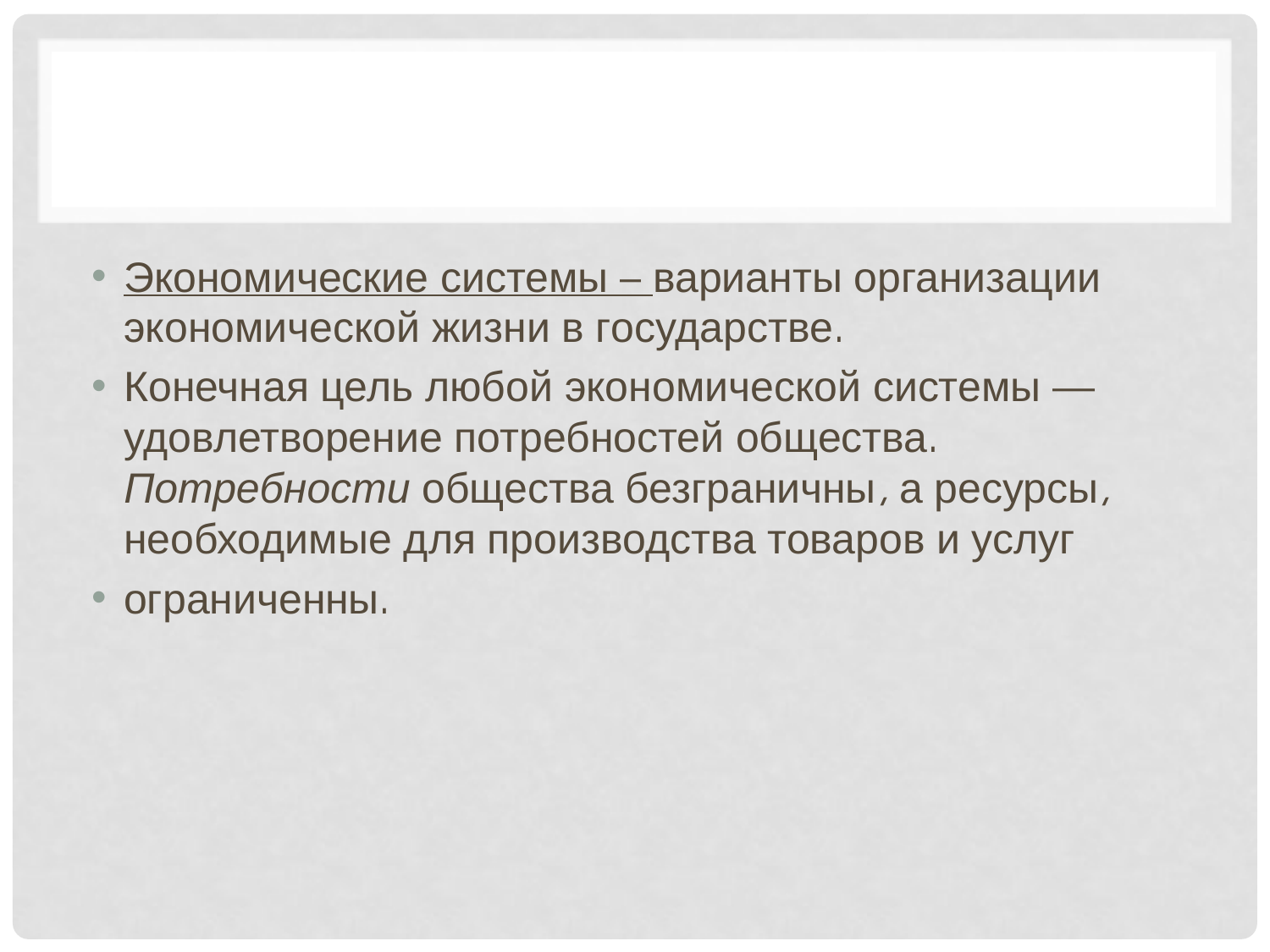

#
Экономические системы – варианты организации экономической жизни в государстве.
Конечная цель любой экономической системы — удовлетво­рение потребностей общества. Потребности общества безгранич­ны, а ресурсы, необходимые для производства товаров и услуг
ограниченны.